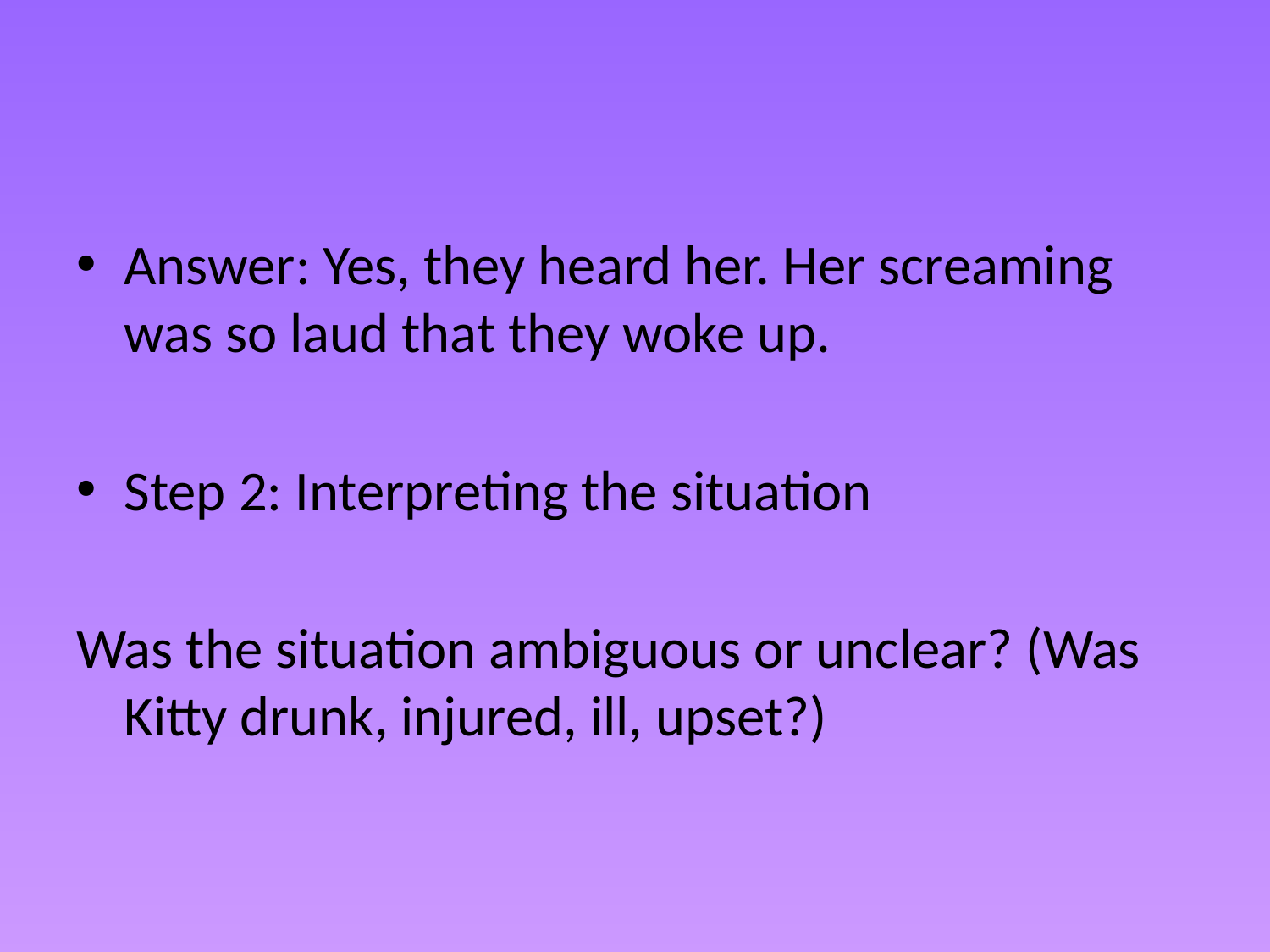

#
Answer: Yes, they heard her. Her screaming was so laud that they woke up.

Step 2: Interpreting the situation

Was the situation ambiguous or unclear? (Was Kitty drunk, injured, ill, upset?)